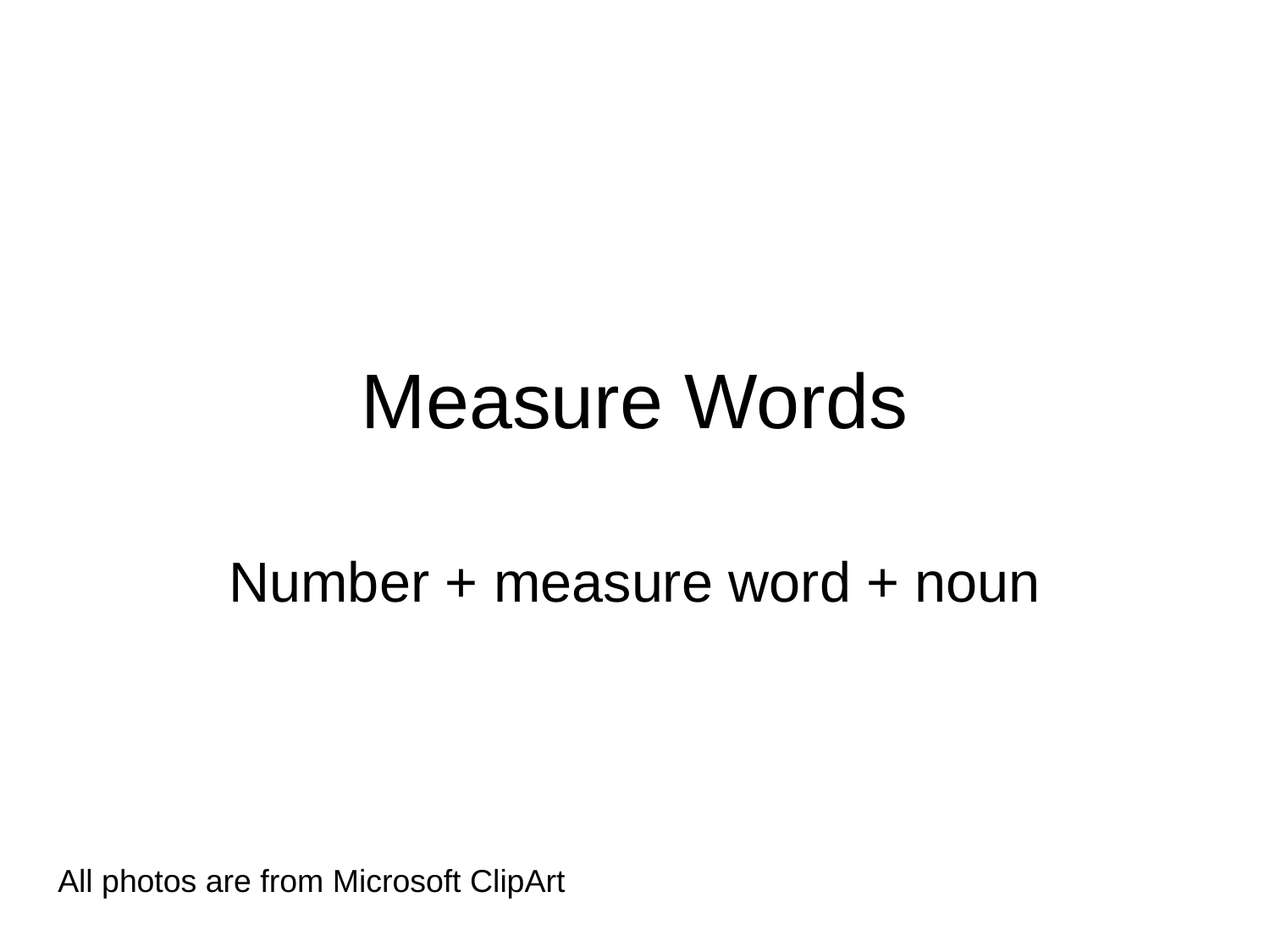

# Measure Words
Number + measure word + noun

All photos are from Microsoft ClipArt